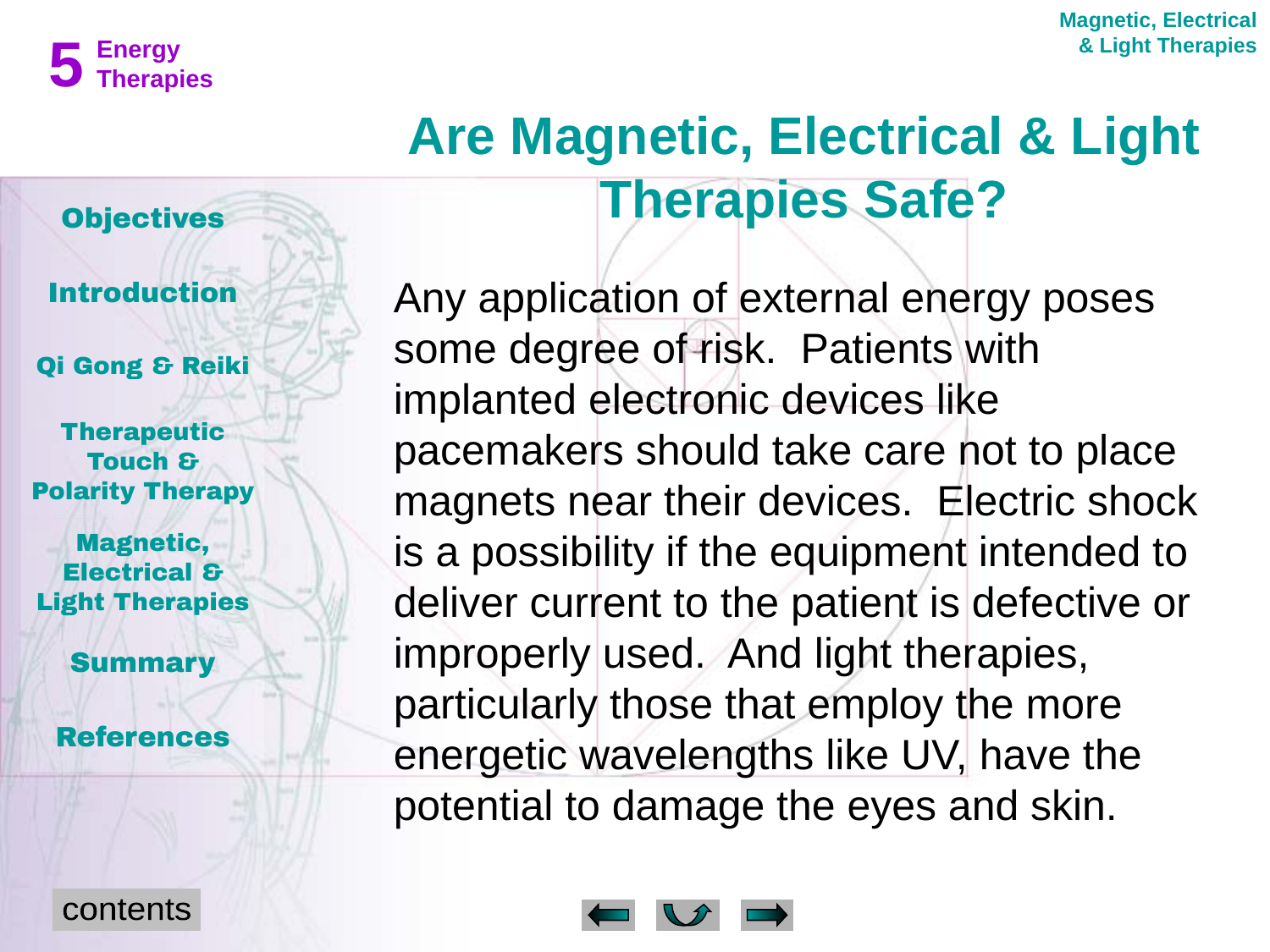

Magnetic, Electrical & Light Therapies
Are Magnetic, Electrical & Light Therapies Safe?
Any application of external energy poses some degree of risk.  Patients with implanted electronic devices like pacemakers should take care not to place magnets near their devices.  Electric shock is a possibility if the equipment intended to deliver current to the patient is defective or improperly used.  And light therapies, particularly those that employ the more energetic wavelengths like UV, have the potential to damage the eyes and skin.